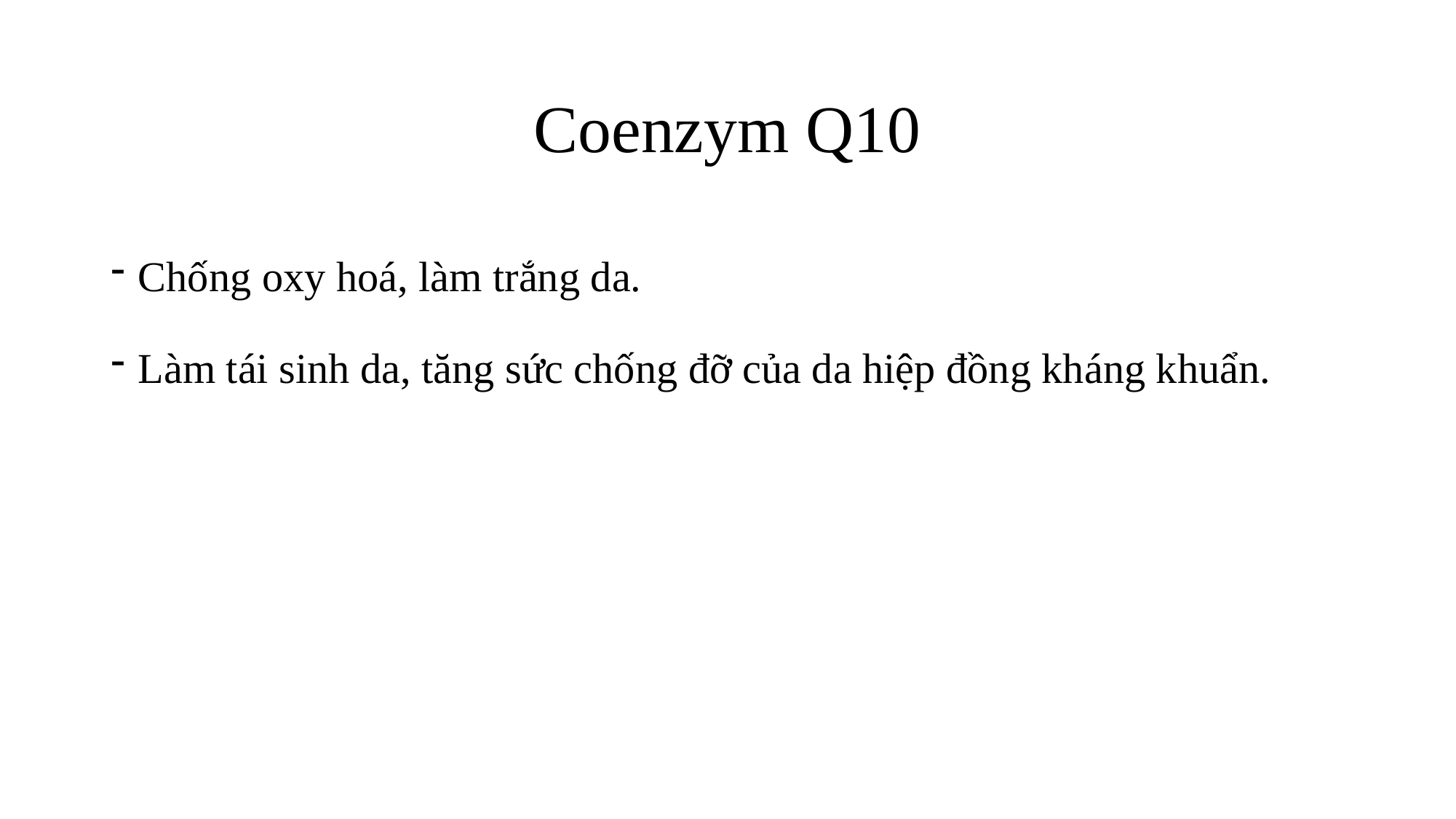

# Coenzym Q10
Chống oxy hoá, làm trắng da.
Làm tái sinh da, tăng sức chống đỡ của da hiệp đồng kháng khuẩn.